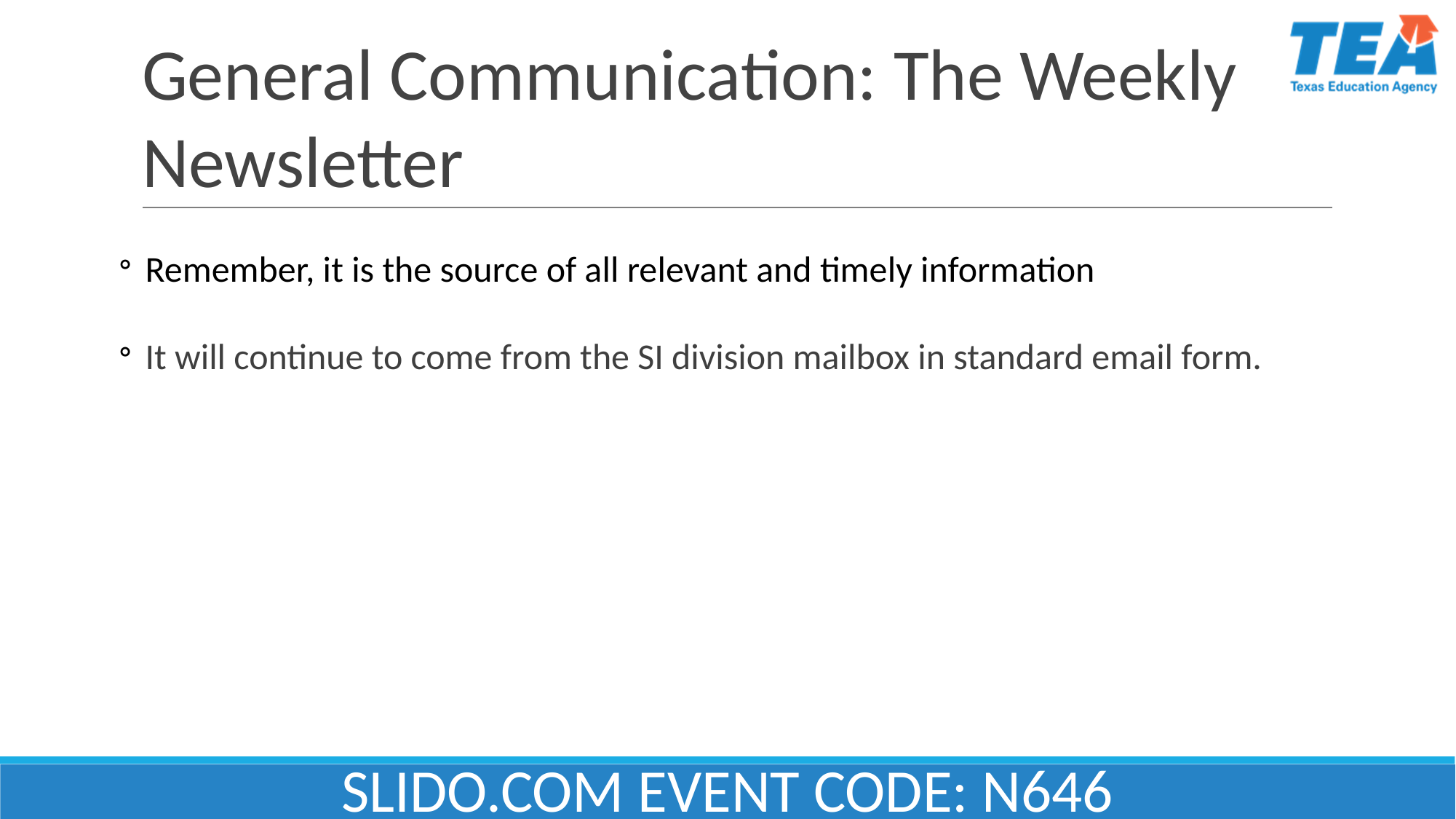

# General Communication: The Weekly Newsletter

Remember, it is the source of all relevant and timely information

It will continue to come from the SI division mailbox in standard email form.

SLIDO.COM EVENT CODE: N646